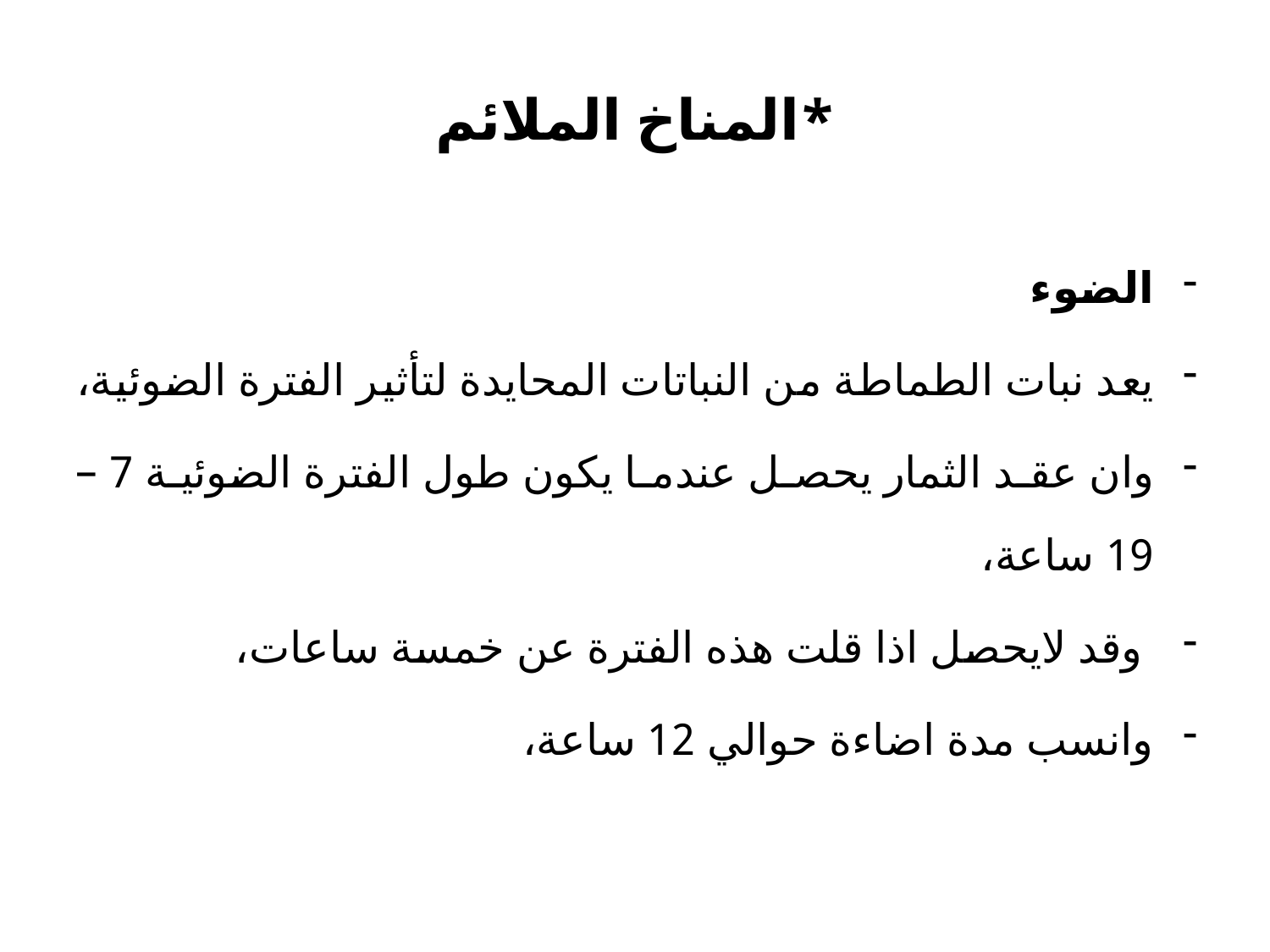

# *المناخ الملائم
الضوء
يعد نبات الطماطة من النباتات المحايدة لتأثير الفترة الضوئية،
وان عقد الثمار يحصل عندما يكون طول الفترة الضوئية 7 – 19 ساعة،
 وقد لايحصل اذا قلت هذه الفترة عن خمسة ساعات،
وانسب مدة اضاءة حوالي 12 ساعة،